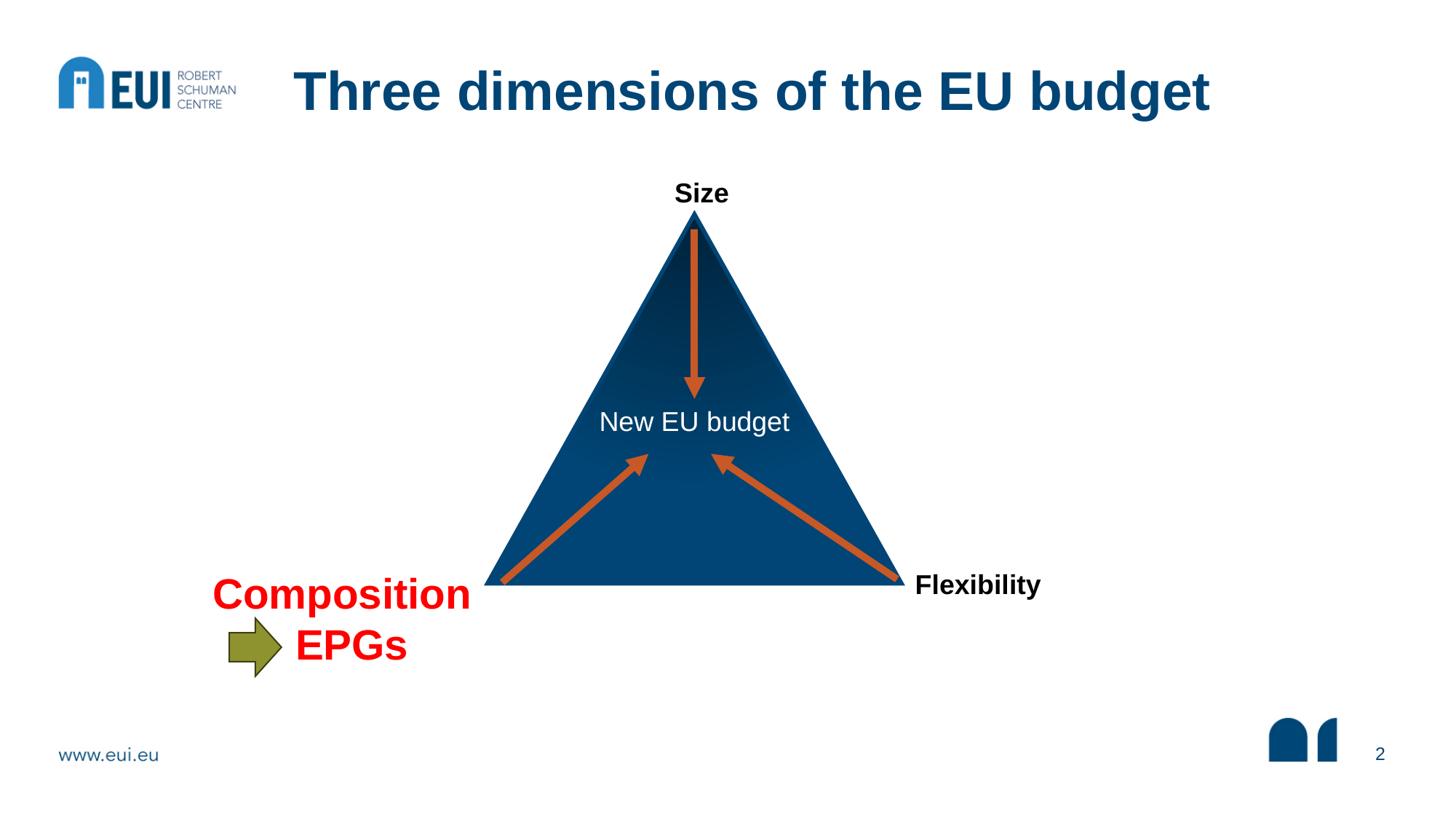

# Three dimensions of the EU budget
  Size

New EU budget
Composition
       EPGs
Flexibility

2